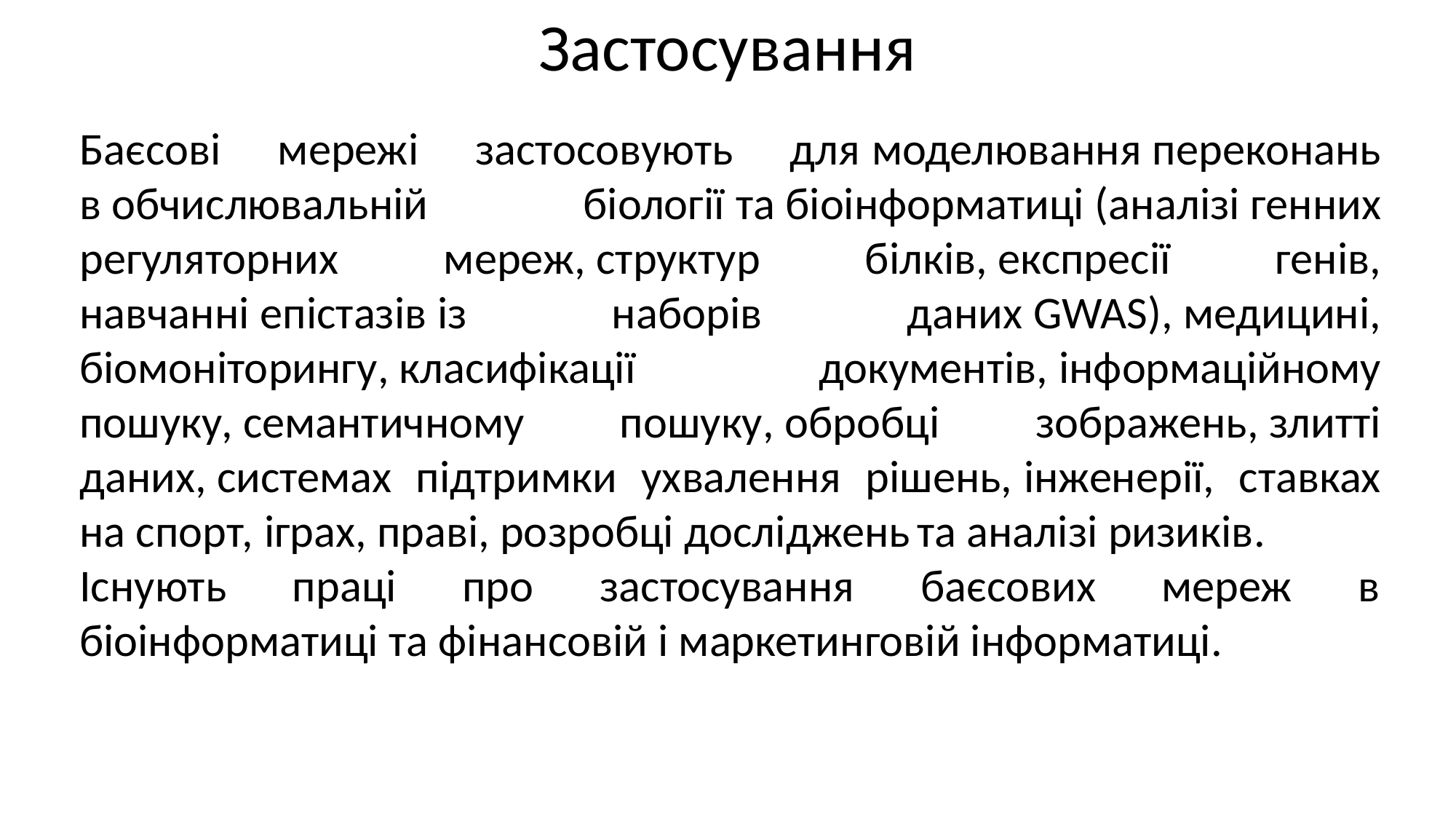

# Застосування
Баєсові мережі застосовують для моделювання переконань в обчислювальній біології та біоінформатиці (аналізі генних регуляторних мереж, структур білків, експресії генів, навчанні епістазів із наборів даних GWAS), медицині, біомоніторингу, класифікації документів, інформаційному пошуку, семантичному пошуку, обробці зображень, злитті даних, системах підтримки ухвалення рішень, інженерії, ставках на спорт, іграх, праві, розробці досліджень та аналізі ризиків.
Існують праці про застосування баєсових мереж в біоінформатиці та фінансовій і маркетинговій інформатиці.